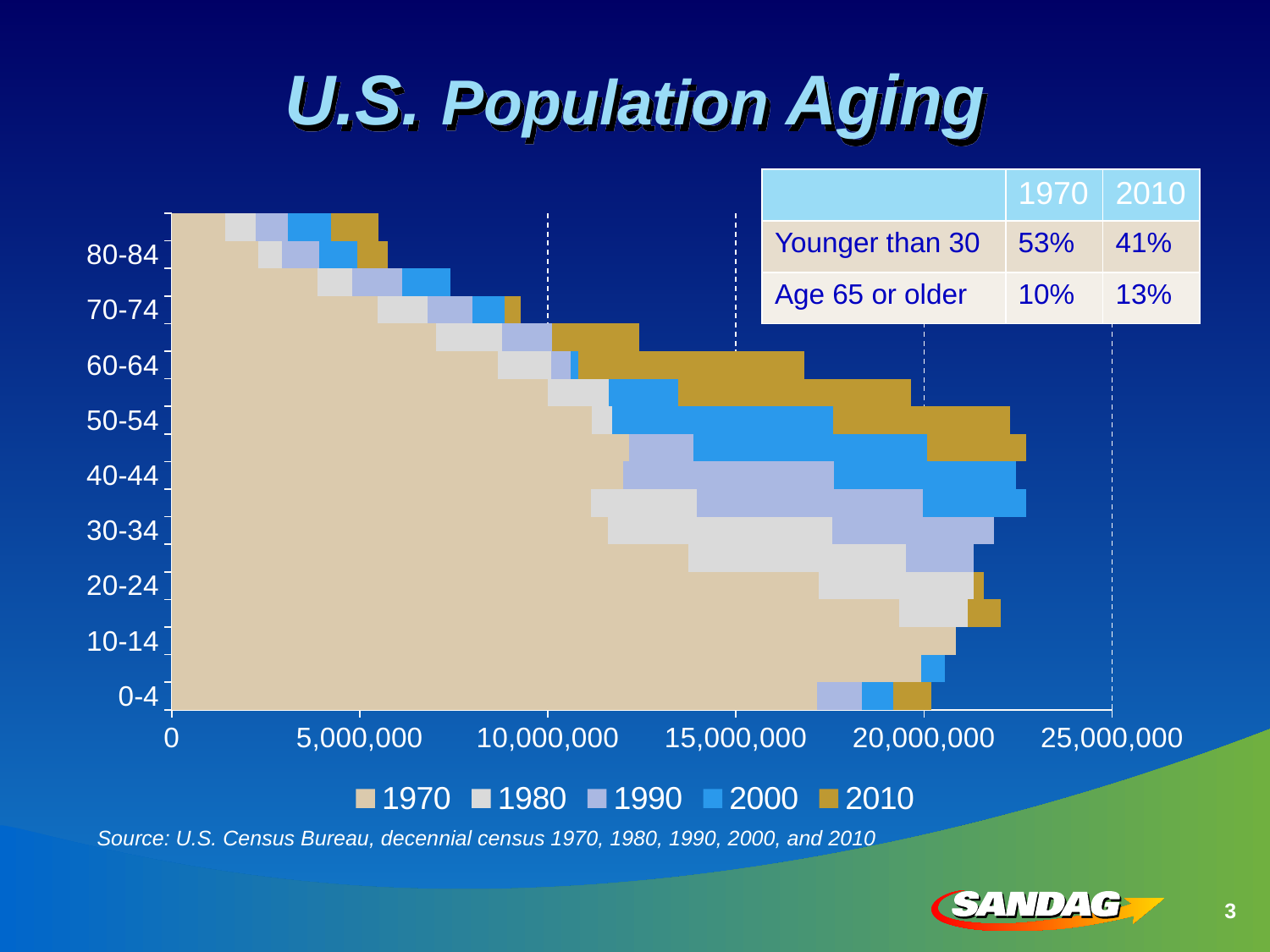

# U.S. Population Aging
|  | 1970 | 2010 |
| --- | --- | --- |
| Younger than 30 | 53% | 41% |
| Age 65 or older | 10% | 13% |

### Chart

| Category | 2010 | 2000 | 1990 | 1980 | 1970 |
|---|---|---|---|---|---|
| 0-4 | 20201362.0 | 19175798.0 | 18354443.0 | 16348254.0 | 17166191.0 |
| 5-9 | 20348657.0 | 20549505.0 | 18099179.0 | 16699956.0 | 19919437.0 |
| 10-14 | 20677194.0 | 20528072.0 | 17114249.0 | 18242129.0 | 20852843.0 |
| 15-19 | 22040343.0 | 20219890.0 | 17754015.0 | 21168124.0 | 19333097.0 |
| 20-24 | 21585999.0 | 18964001.0 | 19020312.0 | 21318704.0 | 17202106.0 |
| 25-29 | 21101849.0 | 19381336.0 | 21313045.0 | 19520919.0 | 13736148.0 |
| 30-34 | 19962099.0 | 20510388.0 | 21862887.0 | 17560920.0 | 11587384.0 |
| 35-39 | 20179642.0 | 22706664.0 | 19963117.0 | 13965302.0 | 11154676.0 |
| 40-44 | 20890964.0 | 22441863.0 | 17615786.0 | 11669408.0 | 11994976.0 |
| 45-49 | 22708591.0 | 20092404.0 | 13872573.0 | 11089755.0 | 12150627.0 |
| 50-54 | 22298125.0 | 17585548.0 | 11350513.0 | 11710032.0 | 11165775.0 |
| 55-59 | 19664805.0 | 13469237.0 | 10531756.0 | 11615254.0 | 10006476.0 |
| 60-64 | 16817924.0 | 10805447.0 | 10616167.0 | 10087621.0 | 8675709.0 |
| 65-69 | 12435263.0 | 9533545.0 | 10111735.0 | 8782481.0 | 7026249.0 |
| 70-74 | 9278166.0 | 8857441.0 | 7994823.0 | 6798124.0 | 5466741.0 |
| 75-79 | 7317795.0 | 7415813.0 | 6121369.0 | 4793722.0 | 3870964.0 |
| 80-84 | 5743327.0 | 4945367.0 | 3933739.0 | 2935033.0 | 2312282.0 |
| 85+ | 5493433.0 | 4239587.0 | 3080165.0 | 2240067.0 | 1430493.0 |
Source: U.S. Census Bureau, decennial census 1970, 1980, 1990, 2000, and 2010
3